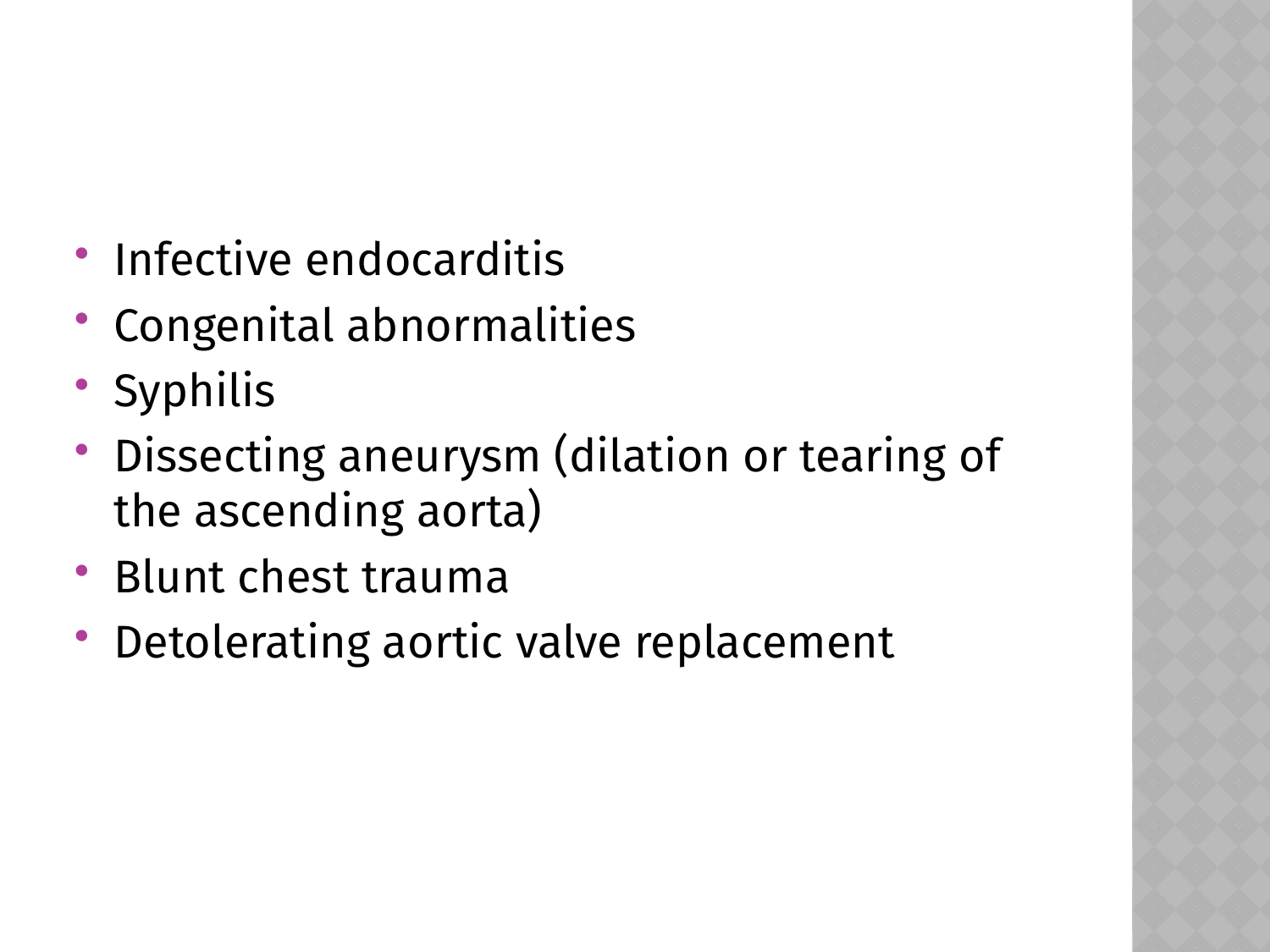

#
Infective endocarditis
Congenital abnormalities
Syphilis
Dissecting aneurysm (dilation or tearing of the ascending aorta)
Blunt chest trauma
Detolerating aortic valve replacement